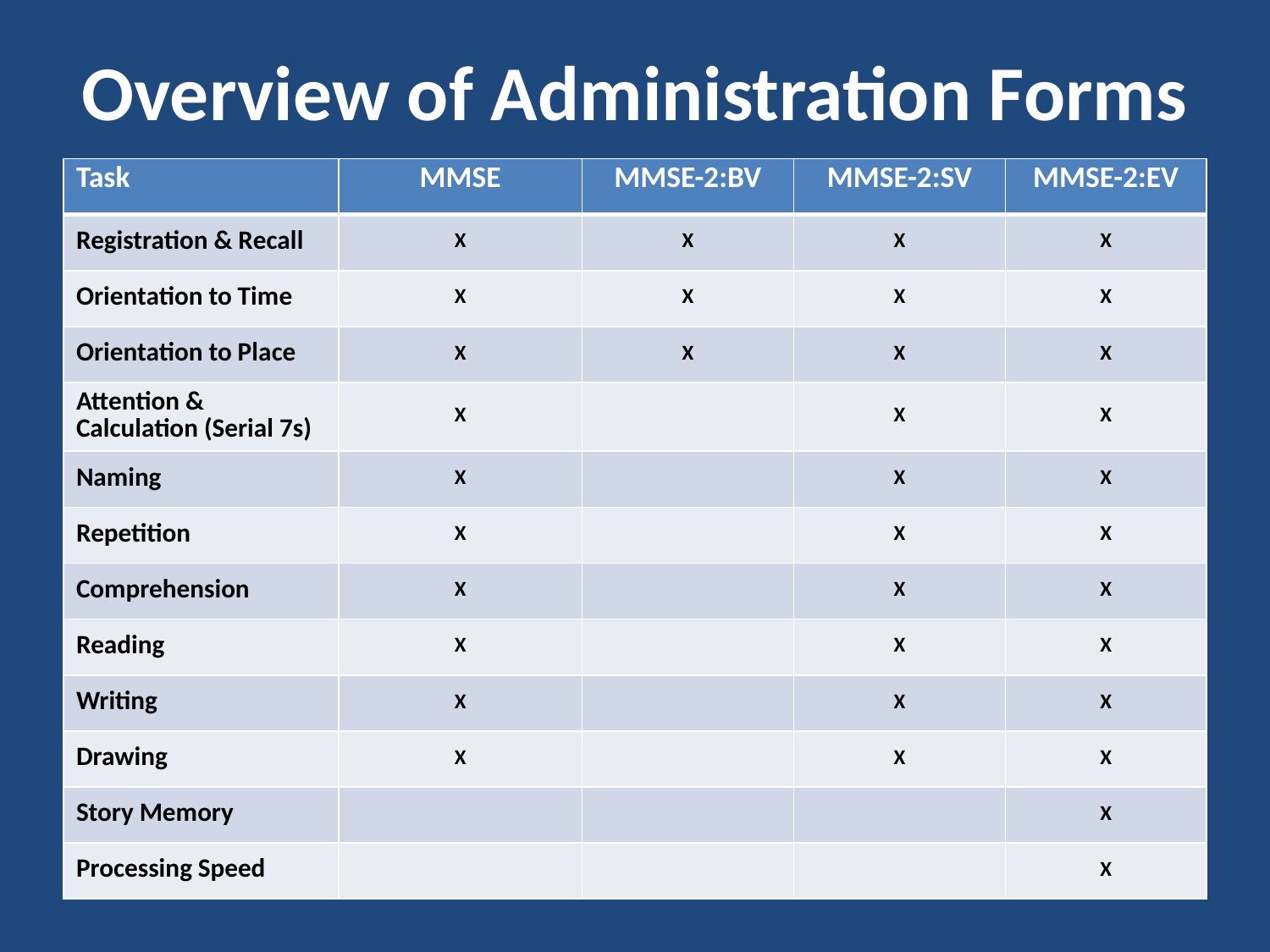

# Overview of Administration Forms
| Task | MMSE | MMSE-2:BV | MMSE-2:SV | MMSE-2:EV |
| --- | --- | --- | --- | --- |
| Registration & Recall | X | X | X | X |
| Orientation to Time | X | X | X | X |
| Orientation to Place | X | X | X | X |
| Attention & Calculation (Serial 7s) | X |  | X | X |
| Naming | X |  | X | X |
| Repetition | X |  | X | X |
| Comprehension | X |  | X | X |
| Reading | X |  | X | X |
| Writing | X |  | X | X |
| Drawing | X |  | X | X |
| Story Memory |  |  |  | X |
| Processing Speed |  |  |  | X |